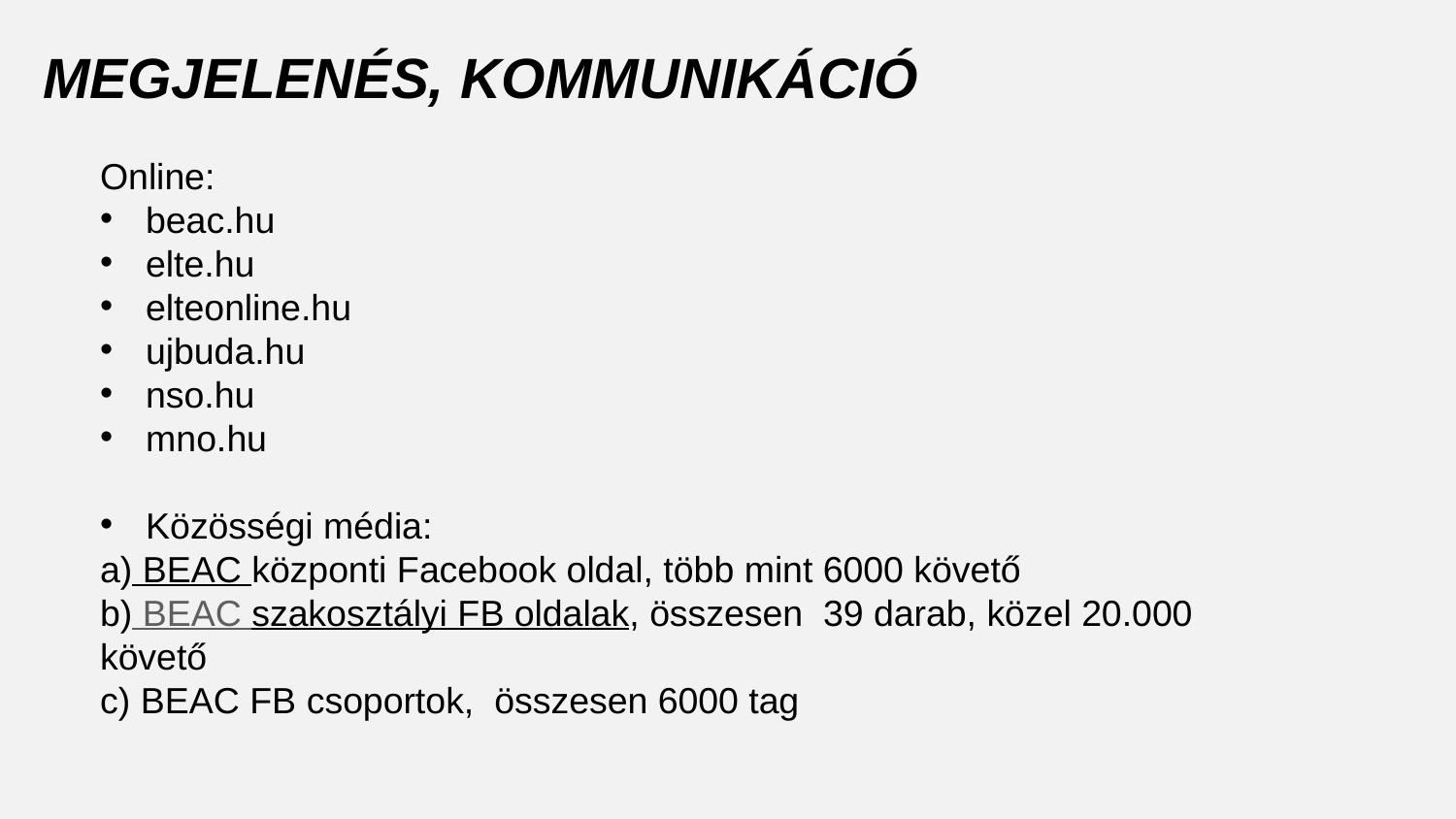

# Megjelenés, kommunikáció
Online:
beac.hu
elte.hu
elteonline.hu
ujbuda.hu
nso.hu
mno.hu

Közösségi média:
 BEAC központi Facebook oldal, több mint 6000 követő
 BEAC szakosztályi FB oldalak, összesen  39 darab, közel 20.000 követő
 BEAC FB csoportok,  összesen 6000 tag